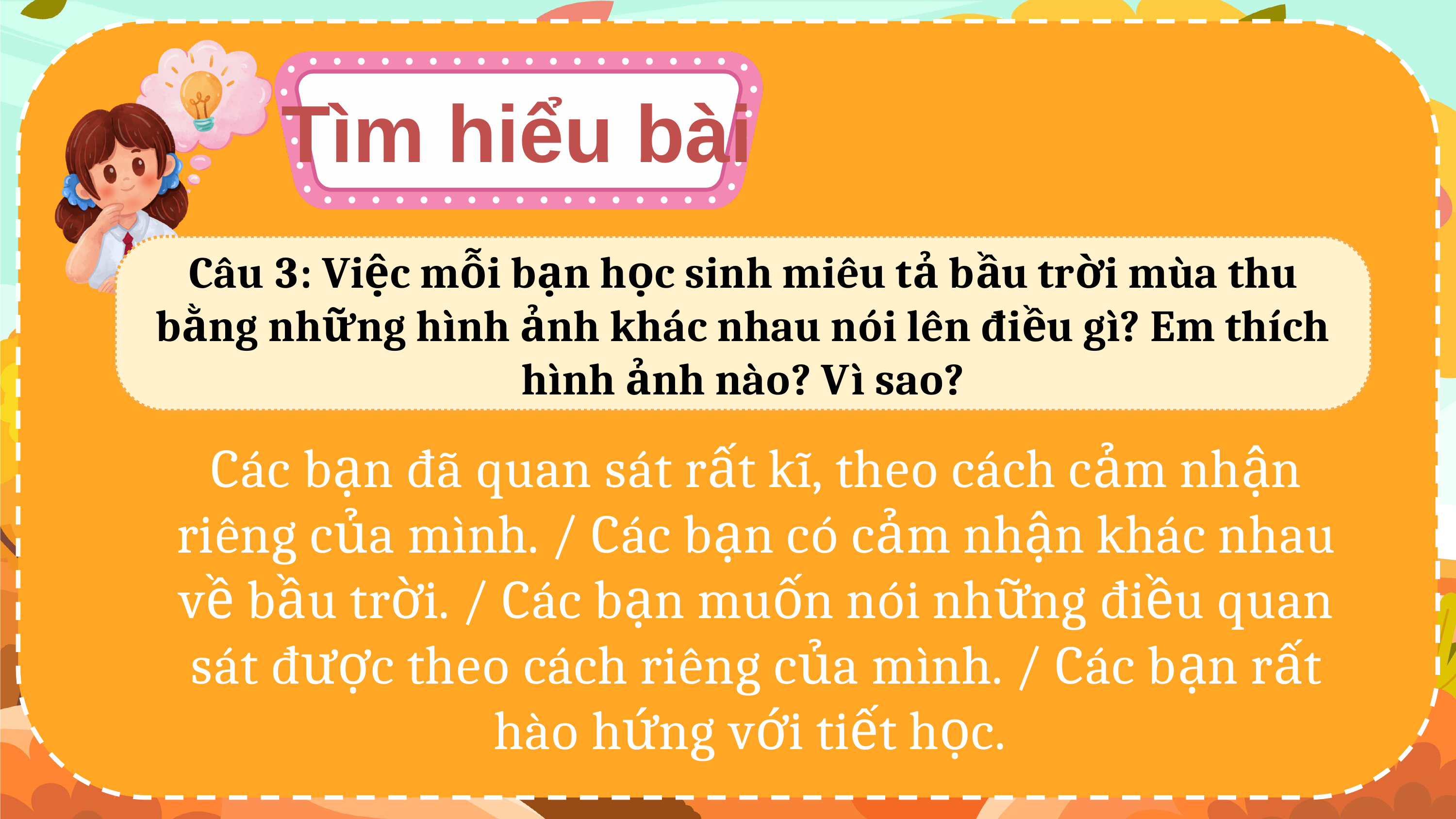

Tìm hiểu bài
Câu 3: Việc mỗi bạn học sinh miêu tả bầu trời mùa thu bằng những hình ảnh khác nhau nói lên điều gì? Em thích hình ảnh nào? Vì sao?
Các bạn đã quan sát rất kĩ, theo cách cảm nhận riêng của mình. / Các bạn có cảm nhận khác nhau về bầu trời. / Các bạn muốn nói những điều quan sát được theo cách riêng của mình. / Các bạn rất hào hứng với tiết học.